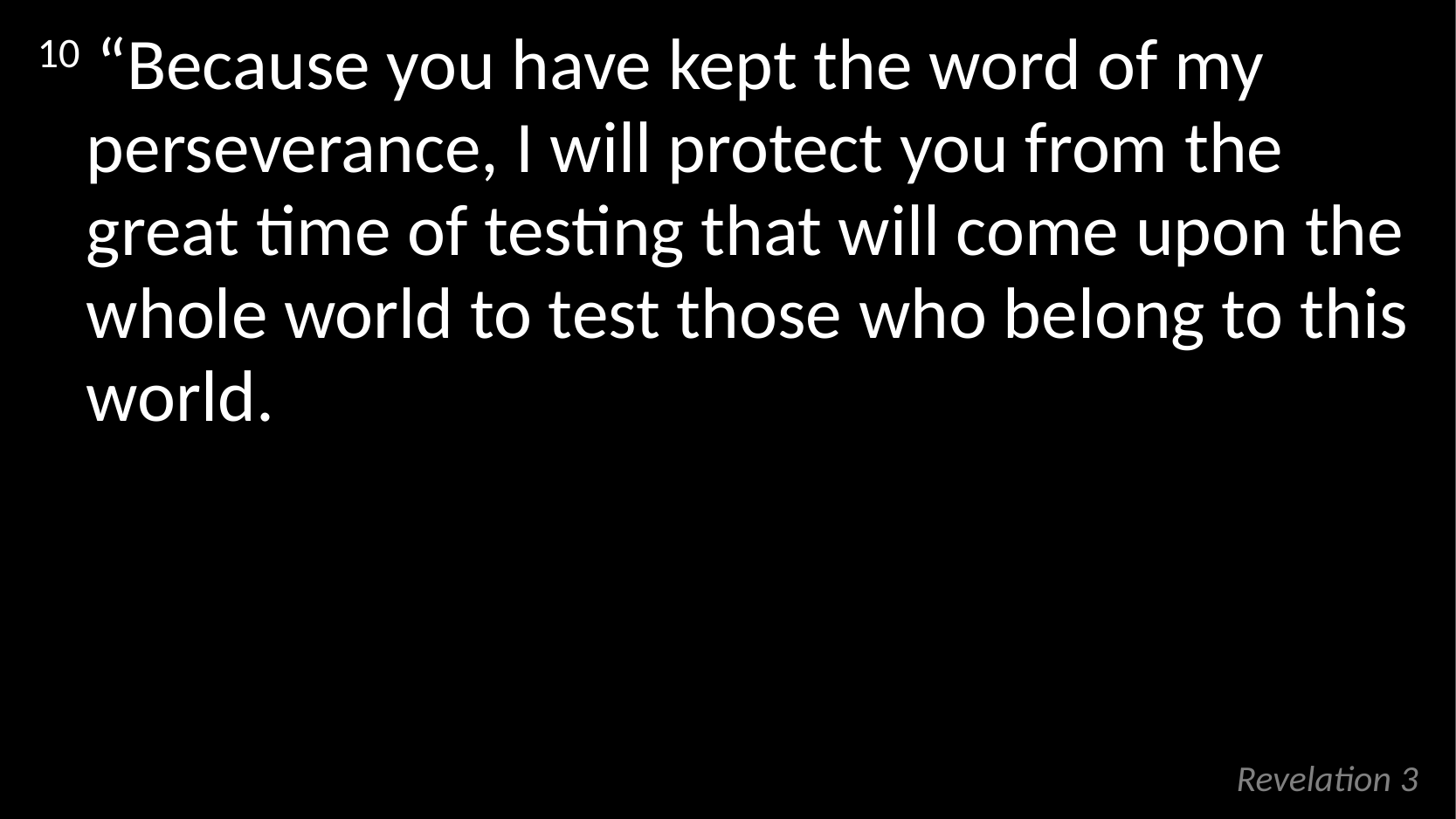

10 “Because you have kept the word of my perseverance, I will protect you from the great time of testing that will come upon the whole world to test those who belong to this world.
# Revelation 3